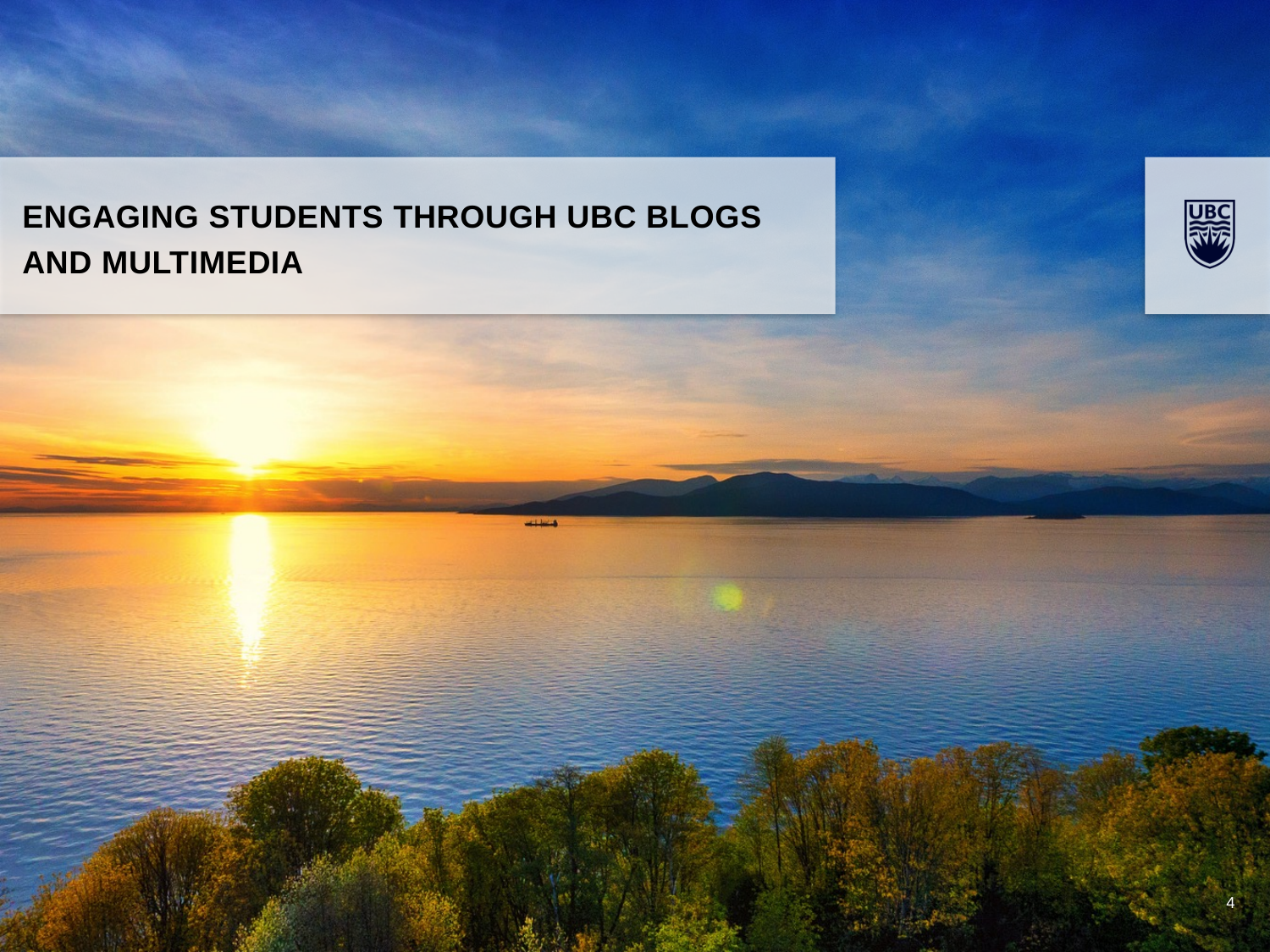

Engaging Students Through UBC Blogs and Multimedia